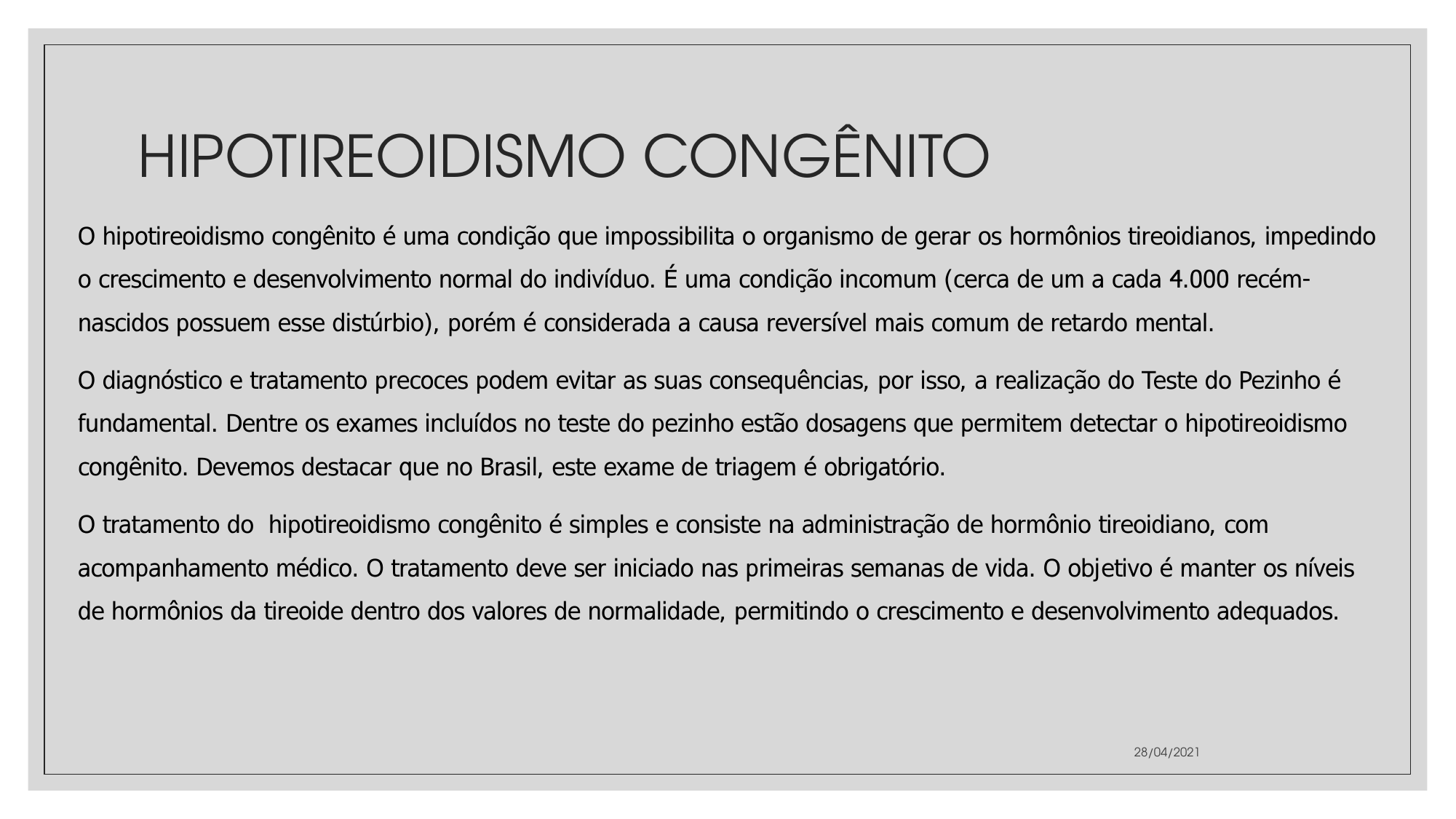

# HIPOTIREOIDISMO CONGÊNITO
O hipotireoidismo congênito é uma condição que impossibilita o organismo de gerar os hormônios tireoidianos, impedindo o crescimento e desenvolvimento normal do indivíduo. É uma condição incomum (cerca de um a cada 4.000 recém-nascidos possuem esse distúrbio), porém é considerada a causa reversível mais comum de retardo mental.
O diagnóstico e tratamento precoces podem evitar as suas consequências, por isso, a realização do Teste do Pezinho é fundamental. Dentre os exames incluídos no teste do pezinho estão dosagens que permitem detectar o hipotireoidismo congênito. Devemos destacar que no Brasil, este exame de triagem é obrigatório.
O tratamento do  hipotireoidismo congênito é simples e consiste na administração de hormônio tireoidiano, com acompanhamento médico. O tratamento deve ser iniciado nas primeiras semanas de vida. O objetivo é manter os níveis de hormônios da tireoide dentro dos valores de normalidade, permitindo o crescimento e desenvolvimento adequados.

28/04/2021